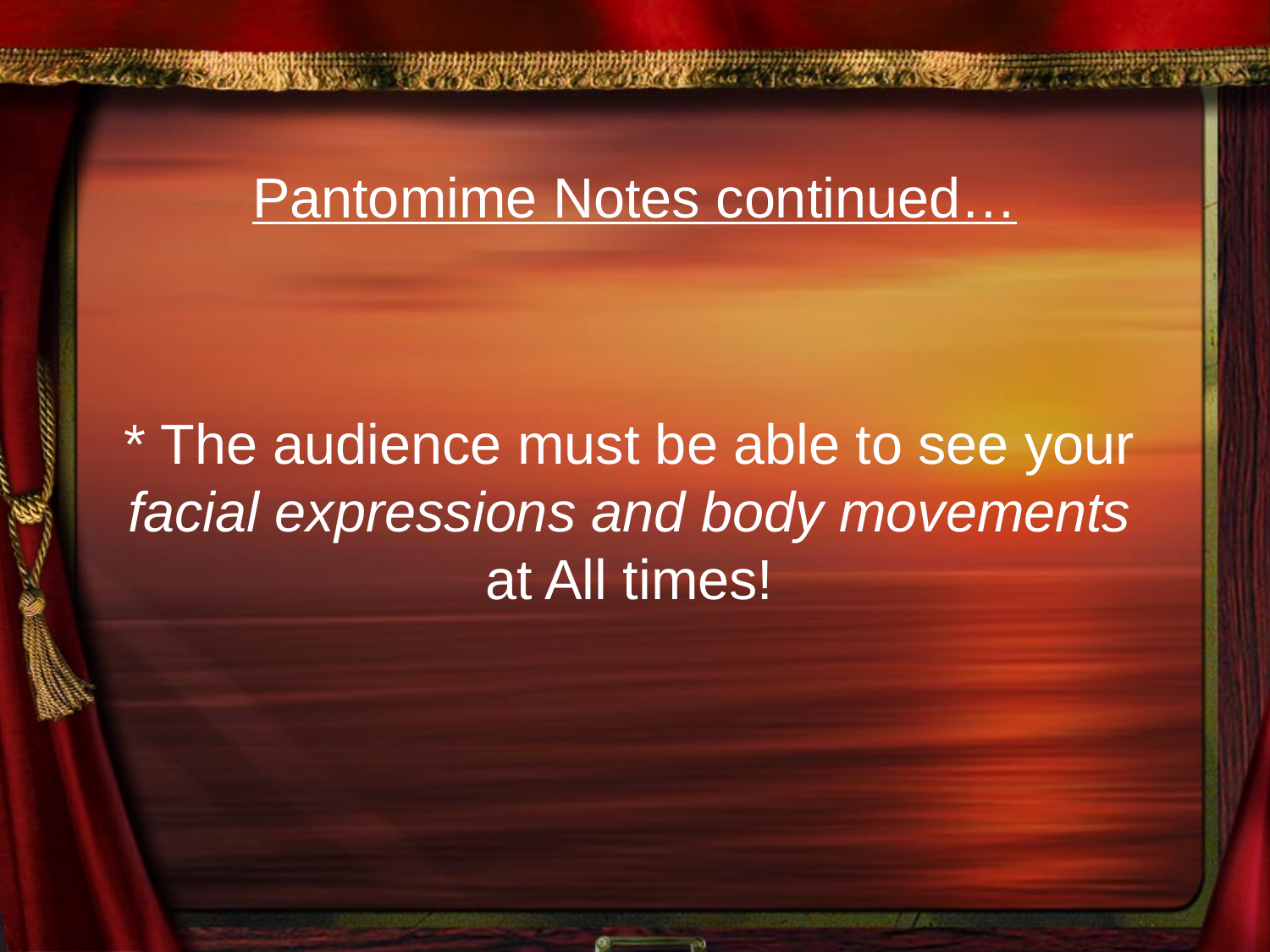

# Pantomime Notes continued…
* The audience must be able to see your facial expressions and body movements at All times!